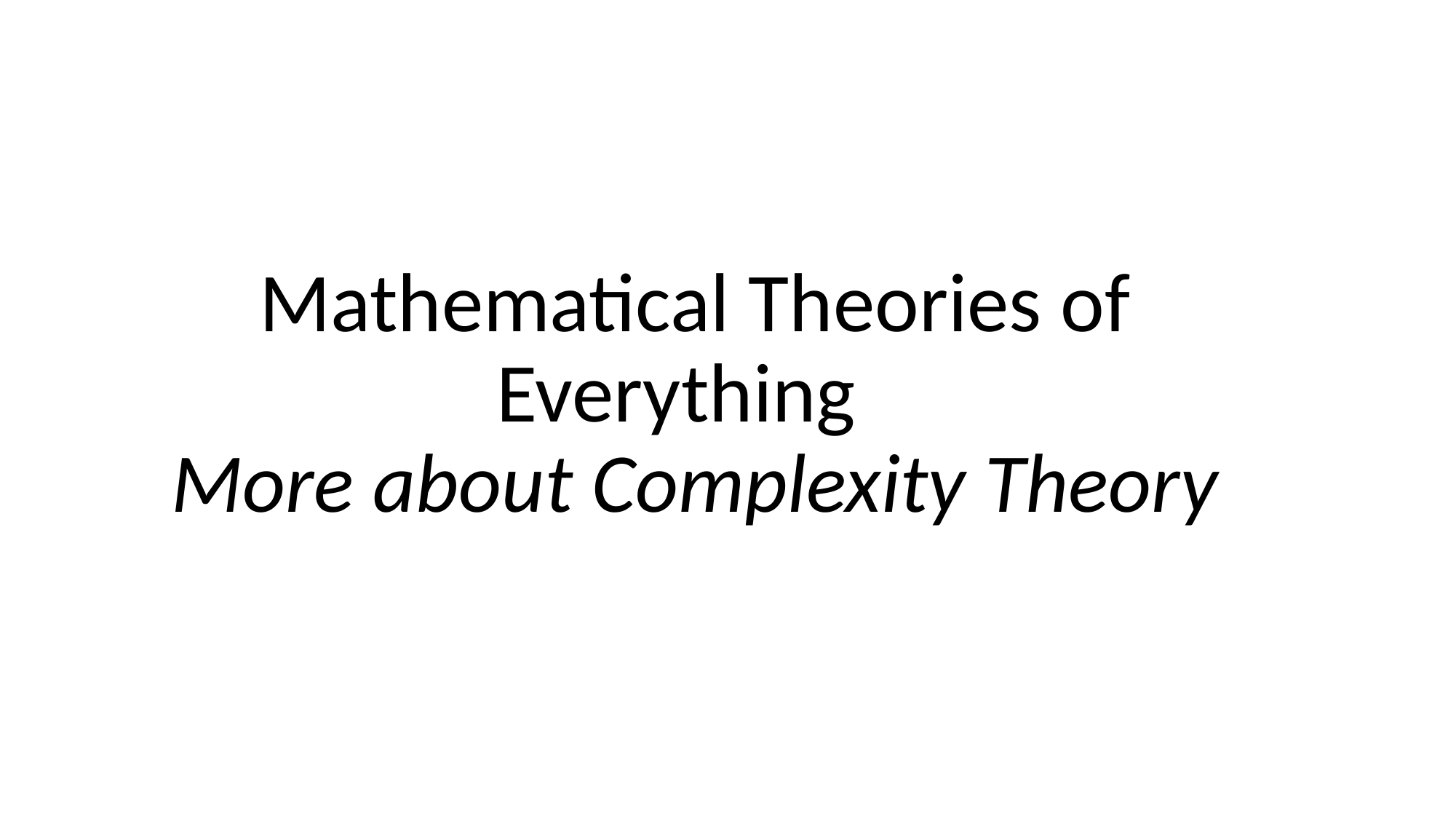

# Mathematical Theories of Everything More about Complexity Theory